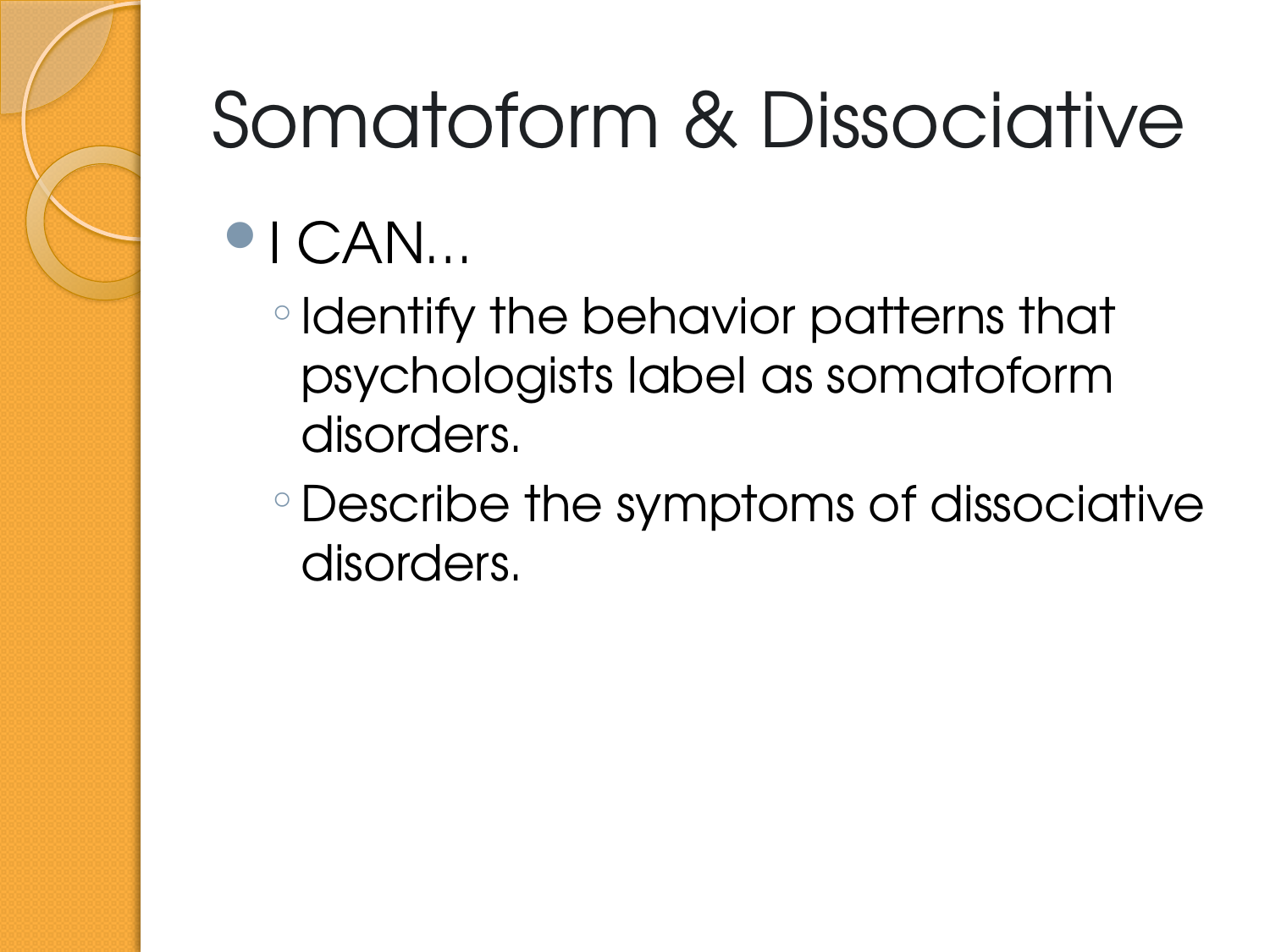

# Somatoform & Dissociative
I CAN…
Identify the behavior patterns that psychologists label as somatoform disorders.
Describe the symptoms of dissociative disorders.